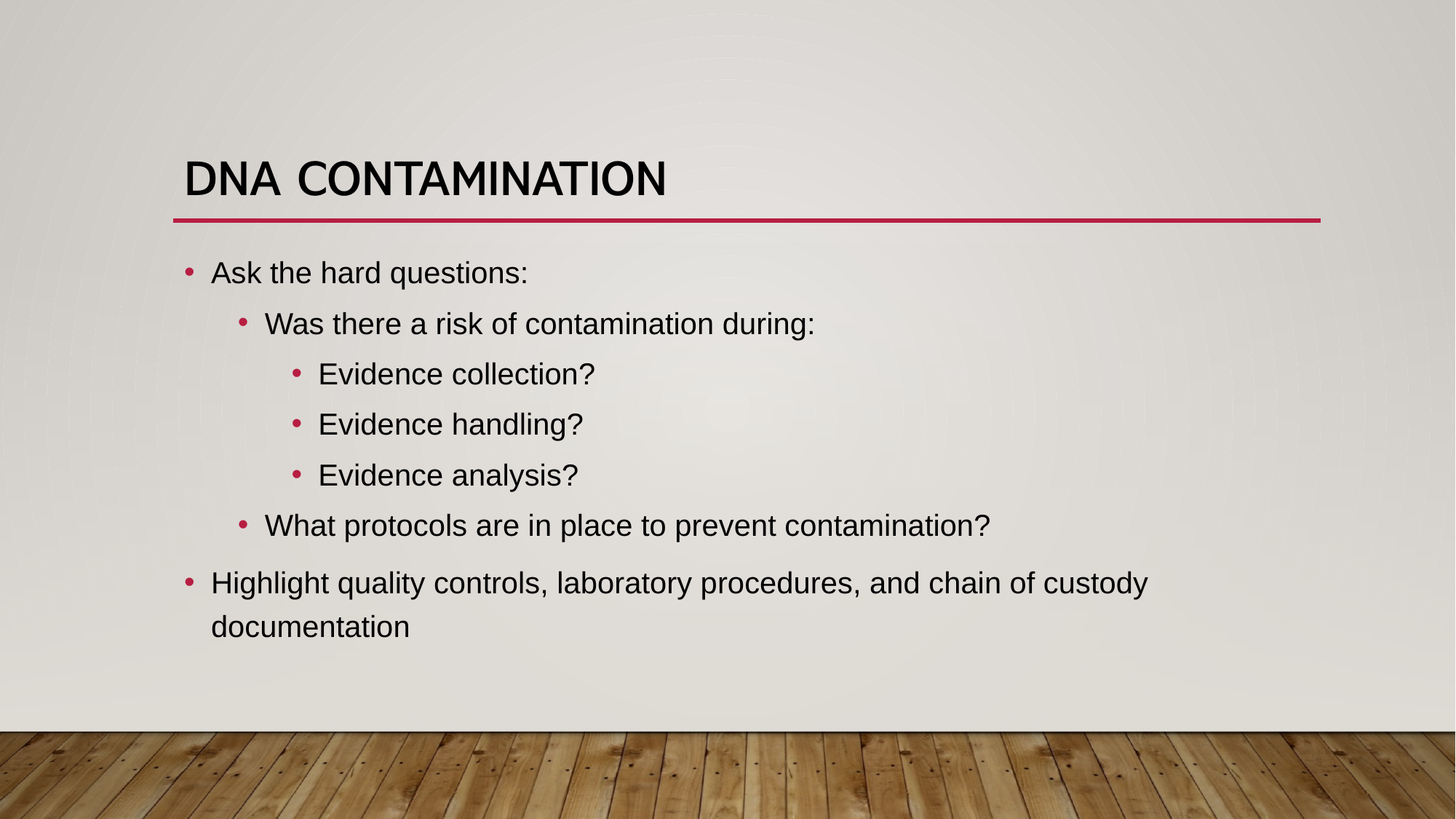

# DNA Contamination
Ask the hard questions:
Was there a risk of contamination during:
Evidence collection?
Evidence handling?
Evidence analysis?
What protocols are in place to prevent contamination?
Highlight quality controls, laboratory procedures, and chain of custody documentation